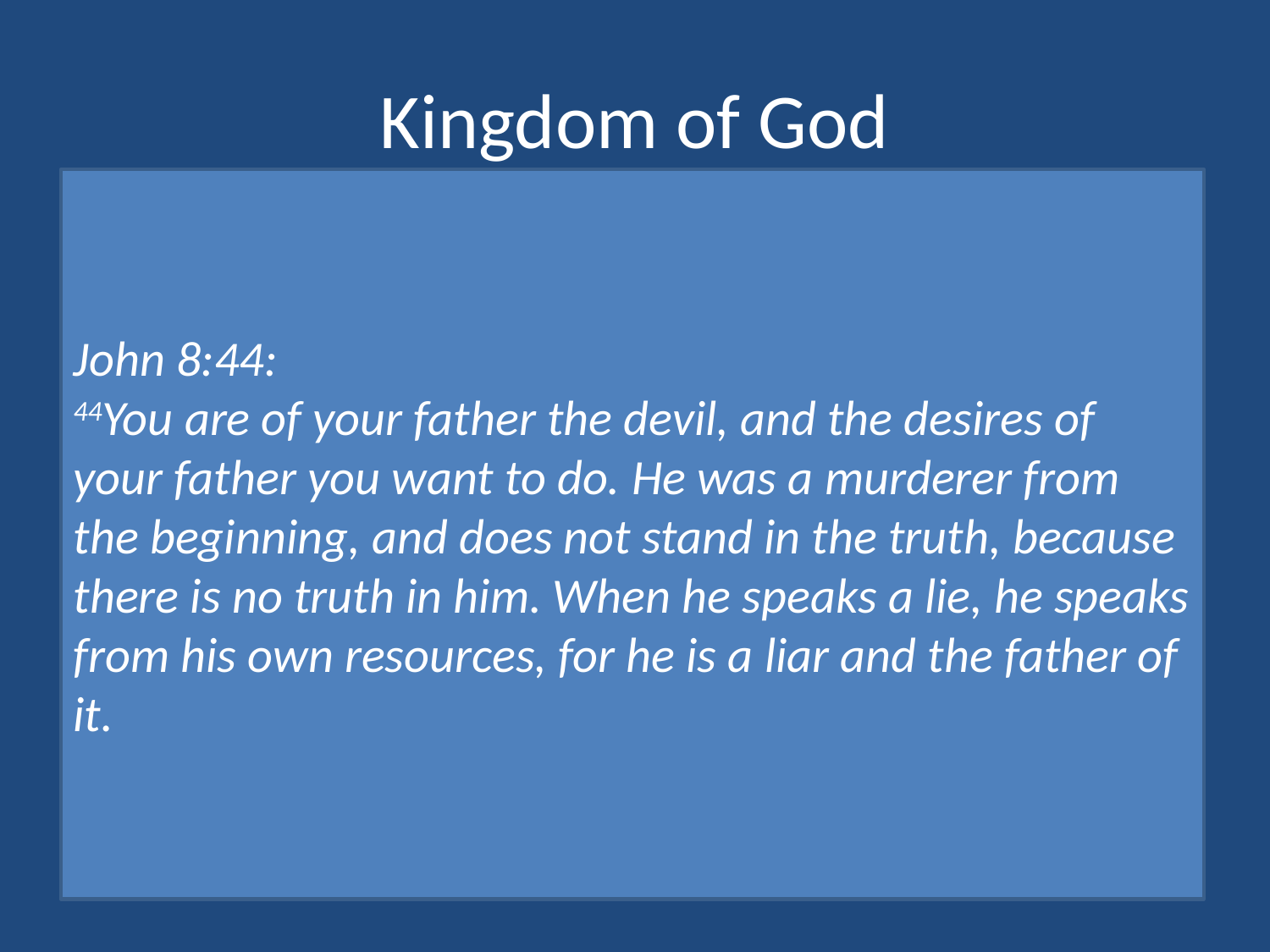

# Kingdom of God
John 8:44:
44You are of your father the devil, and the desires of your father you want to do. He was a murderer from the beginning, and does not stand in the truth, because there is no truth in him. When he speaks a lie, he speaks from his own resources, for he is a liar and the father of it.
Opposite of the kingdom of Satan
Citizens of this kingdom act differently
Ephesians 5:8-14
1 Thessalonians 5:1-11
Common religious belief:
God doesn’t expect much out of us
Does God expect us to change, to be different?